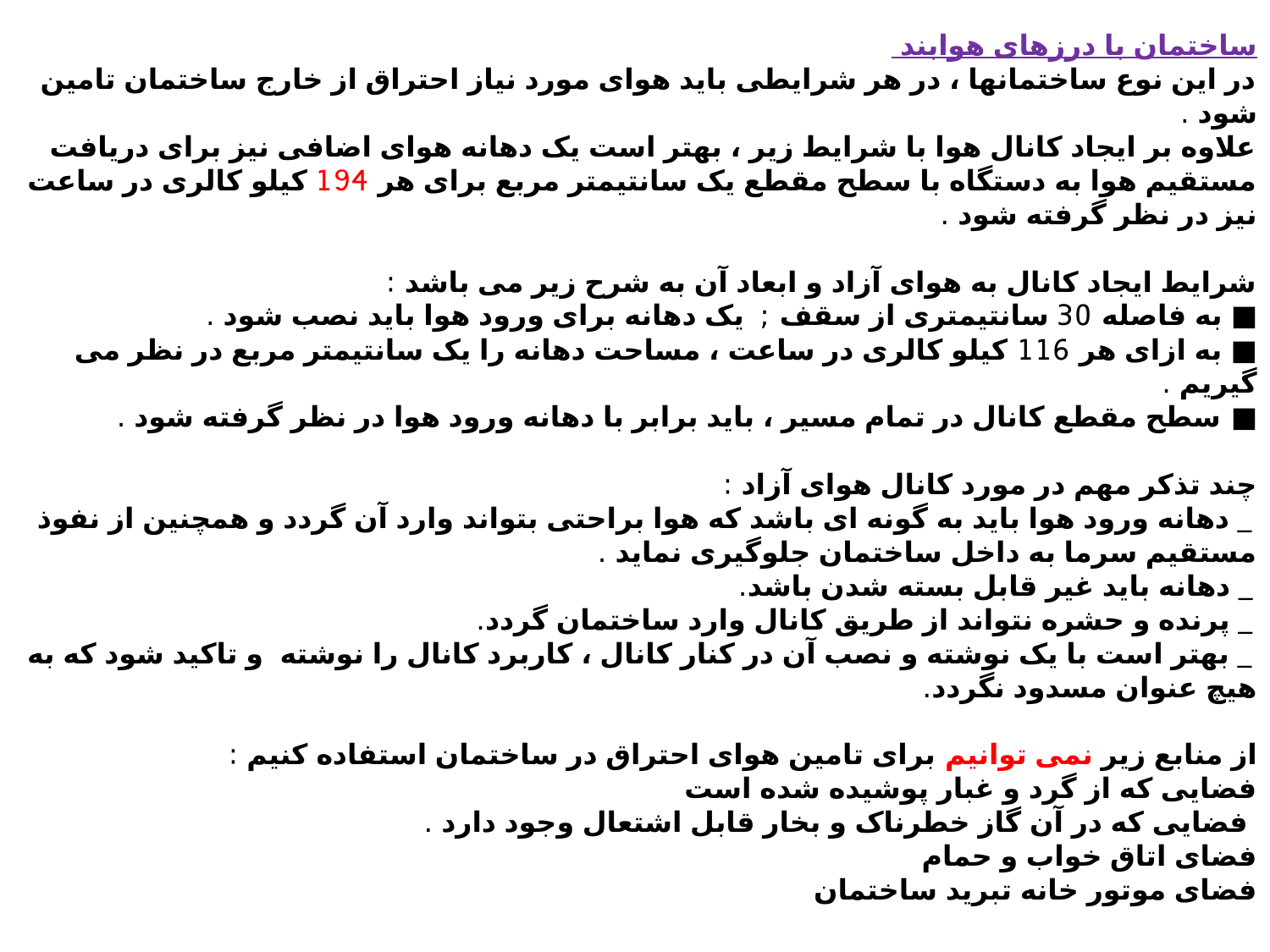

ساختمان با درزهای هوابند
در این نوع ساختمانها ، در هر شرایطی باید هوای مورد نیاز احتراق از خارج ساختمان تامین شود .
علاوه بر ایجاد کانال هوا با شرایط زیر ، بهتر است یک دهانه هوای اضافی نیز برای دریافت مستقیم هوا به دستگاه با سطح مقطع یک سانتیمتر مربع برای هر 194 کیلو کالری در ساعت نیز در نظر گرفته شود .

شرایط ایجاد کانال به هوای آزاد و ابعاد آن به شرح زیر می باشد :
■ به فاصله 30 سانتیمتری از سقف ;  یک دهانه برای ورود هوا باید نصب شود .
■ به ازای هر 116 کیلو کالری در ساعت ، مساحت دهانه را یک سانتیمتر مربع در نظر می گیریم .
■ سطح مقطع کانال در تمام مسیر ، باید برابر با دهانه ورود هوا در نظر گرفته شود .

چند تذکر مهم در مورد کانال هوای آزاد :
_ دهانه ورود هوا باید به گونه ای باشد که هوا براحتی بتواند وارد آن گردد و همچنین از نفوذ مستقیم سرما به داخل ساختمان جلوگیری نماید .
_ دهانه باید غیر قابل بسته شدن باشد.
_ پرنده و حشره نتواند از طریق کانال وارد ساختمان گردد.
_ بهتر است با یک نوشته و نصب آن در کنار کانال ، کاربرد کانال را نوشته  و تاکید شود که به هیچ عنوان مسدود نگردد.

از منابع زیر نمی توانیم برای تامین هوای احتراق در ساختمان استفاده کنیم :
فضایی که از گرد و غبار پوشیده شده است
 فضایی که در آن گاز خطرناک و بخار قابل اشتعال وجود دارد .
فضای اتاق خواب و حمام
فضای موتور خانه تبرید ساختمان